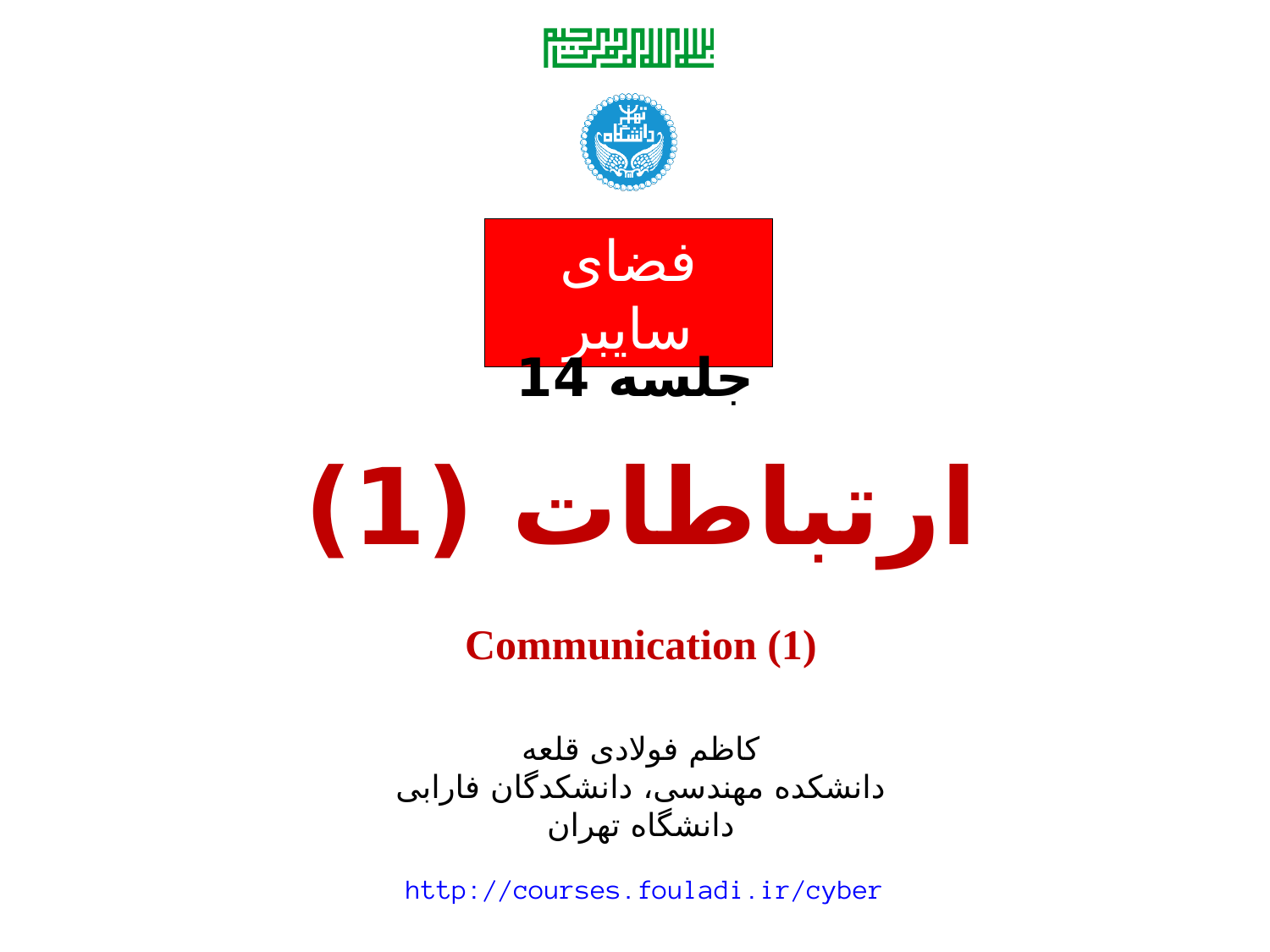

جلسه 14
# ارتباطات (1)
Communication (1)